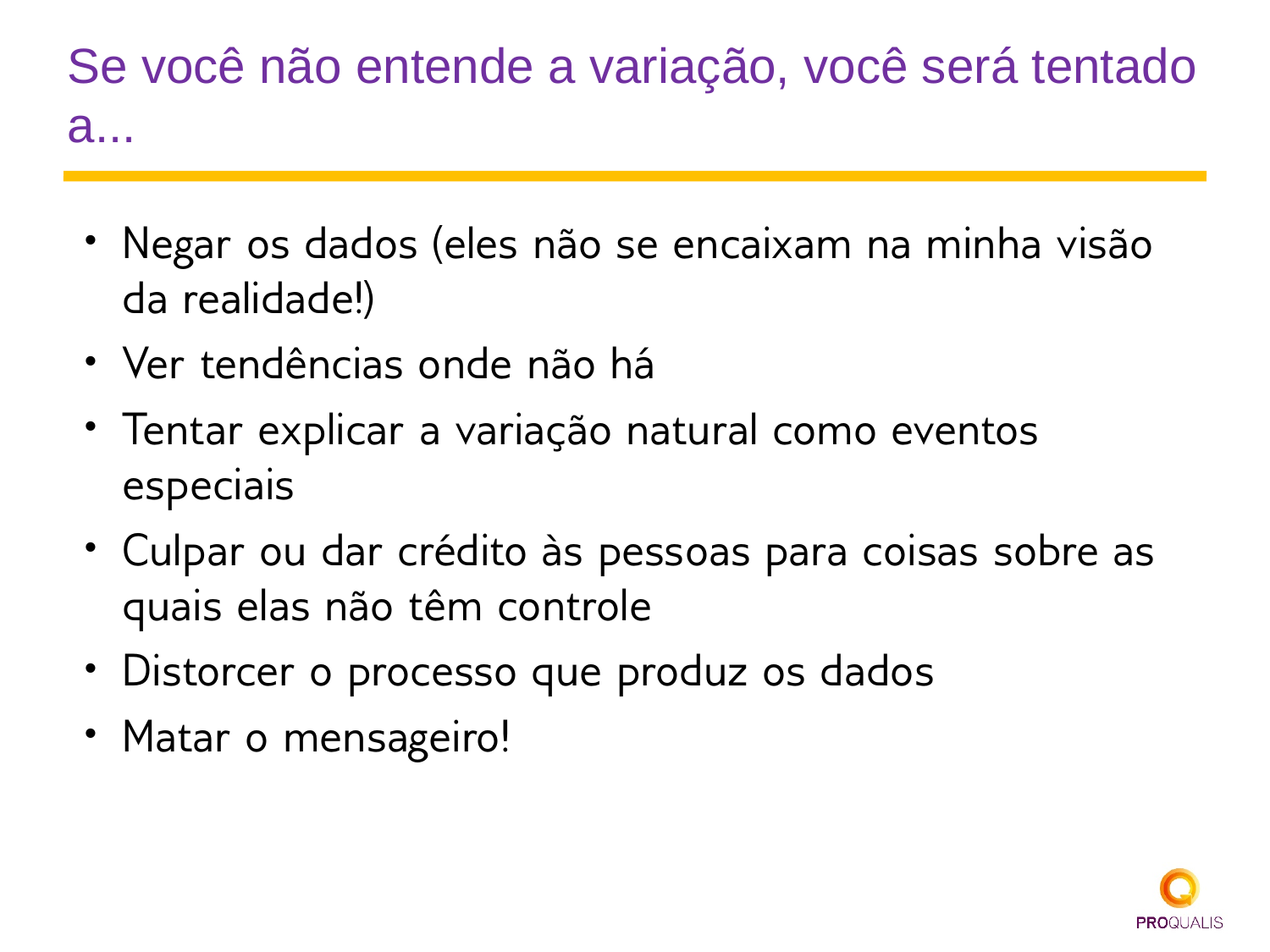

# Se você não entende a variação, você será tentado a...
Negar os dados (eles não se encaixam na minha visão da realidade!)
Ver tendências onde não há
Tentar explicar a variação natural como eventos especiais
Culpar ou dar crédito às pessoas para coisas sobre as quais elas não têm controle
Distorcer o processo que produz os dados
Matar o mensageiro!